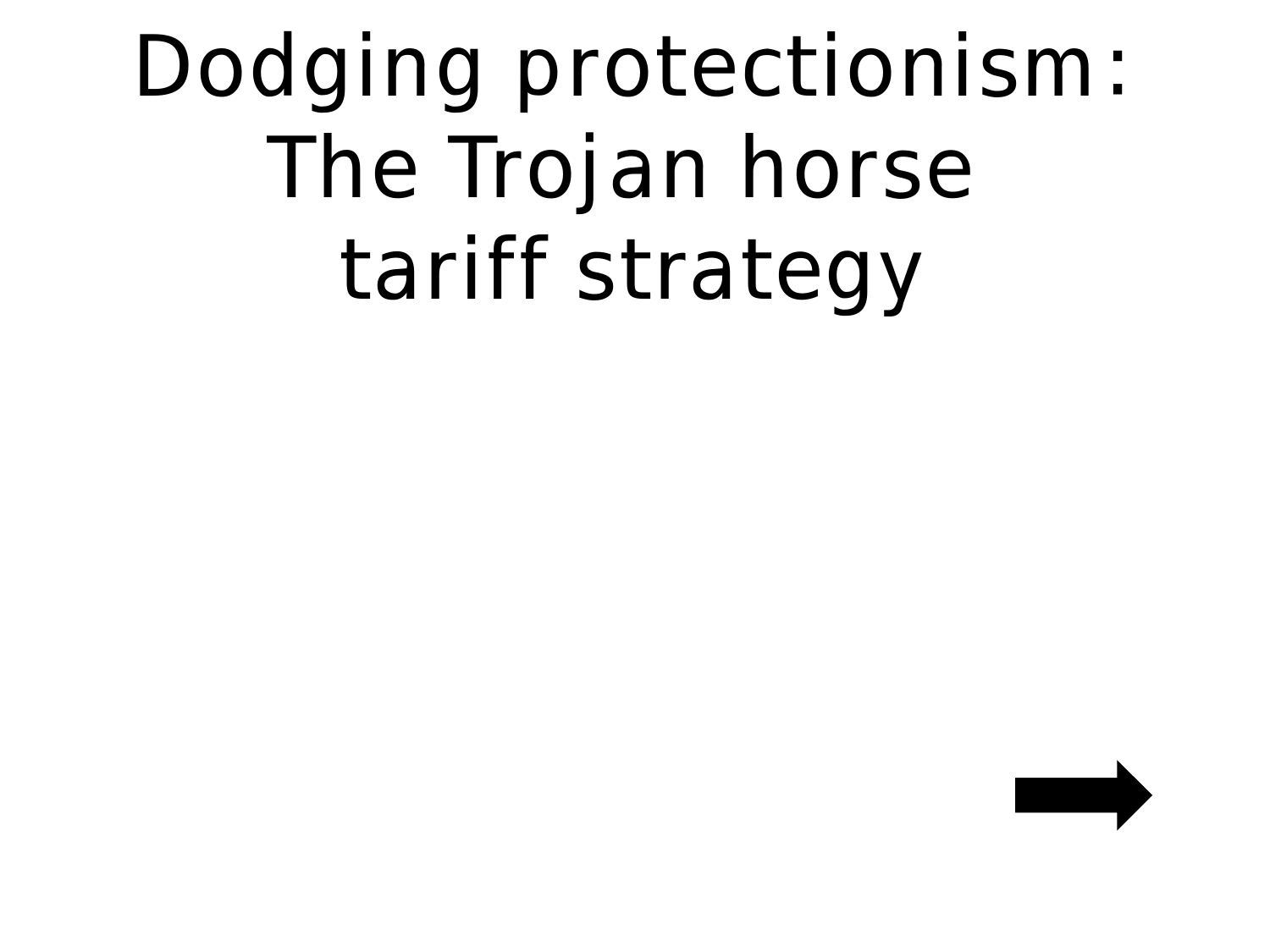

# Dodging protectionism: The Trojan horse tariff strategy